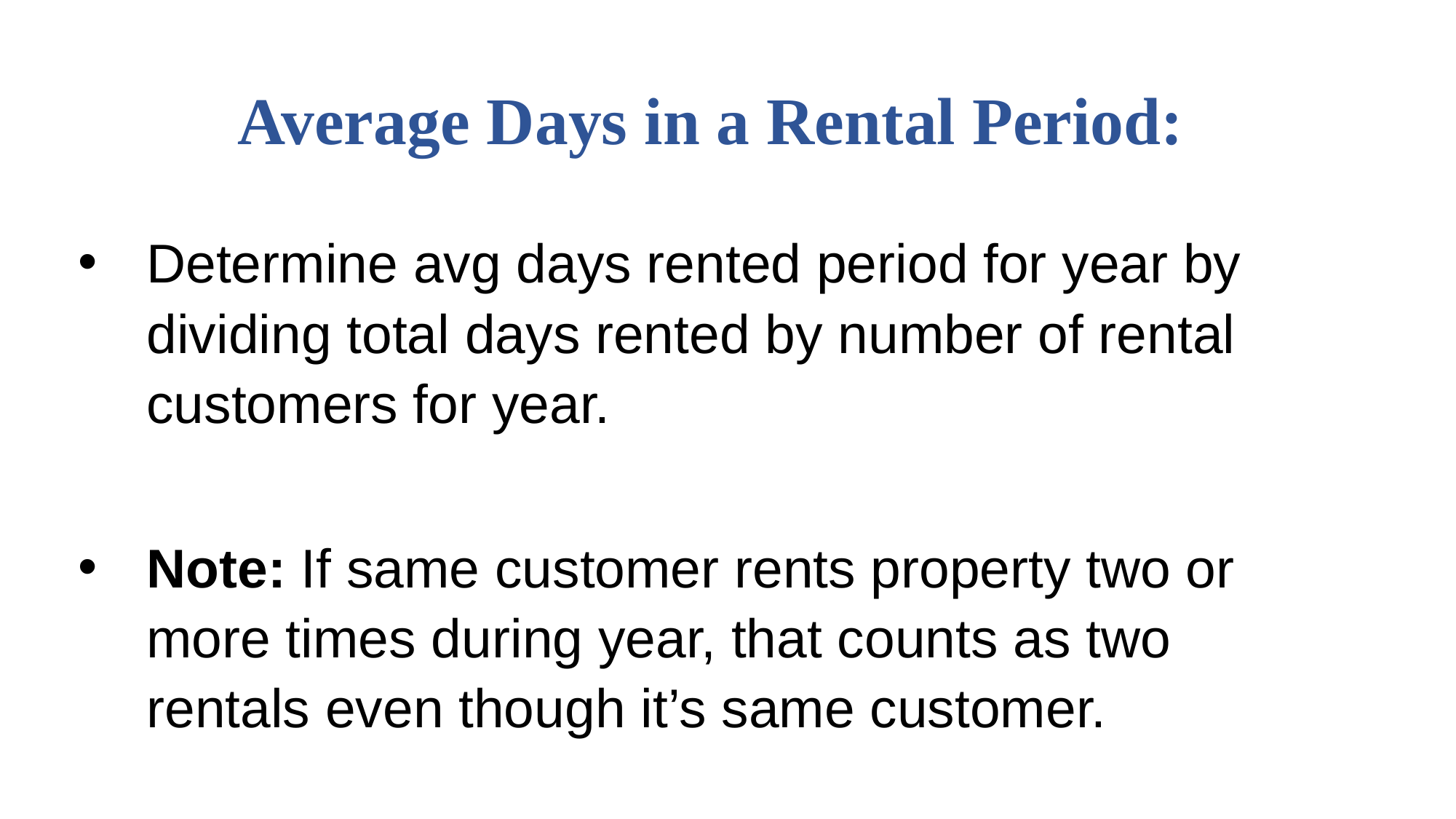

# Average Days in a Rental Period:
Determine avg days rented period for year by dividing total days rented by number of rental customers for year.

Note: If same customer rents property two or more times during year, that counts as two rentals even though it’s same customer.